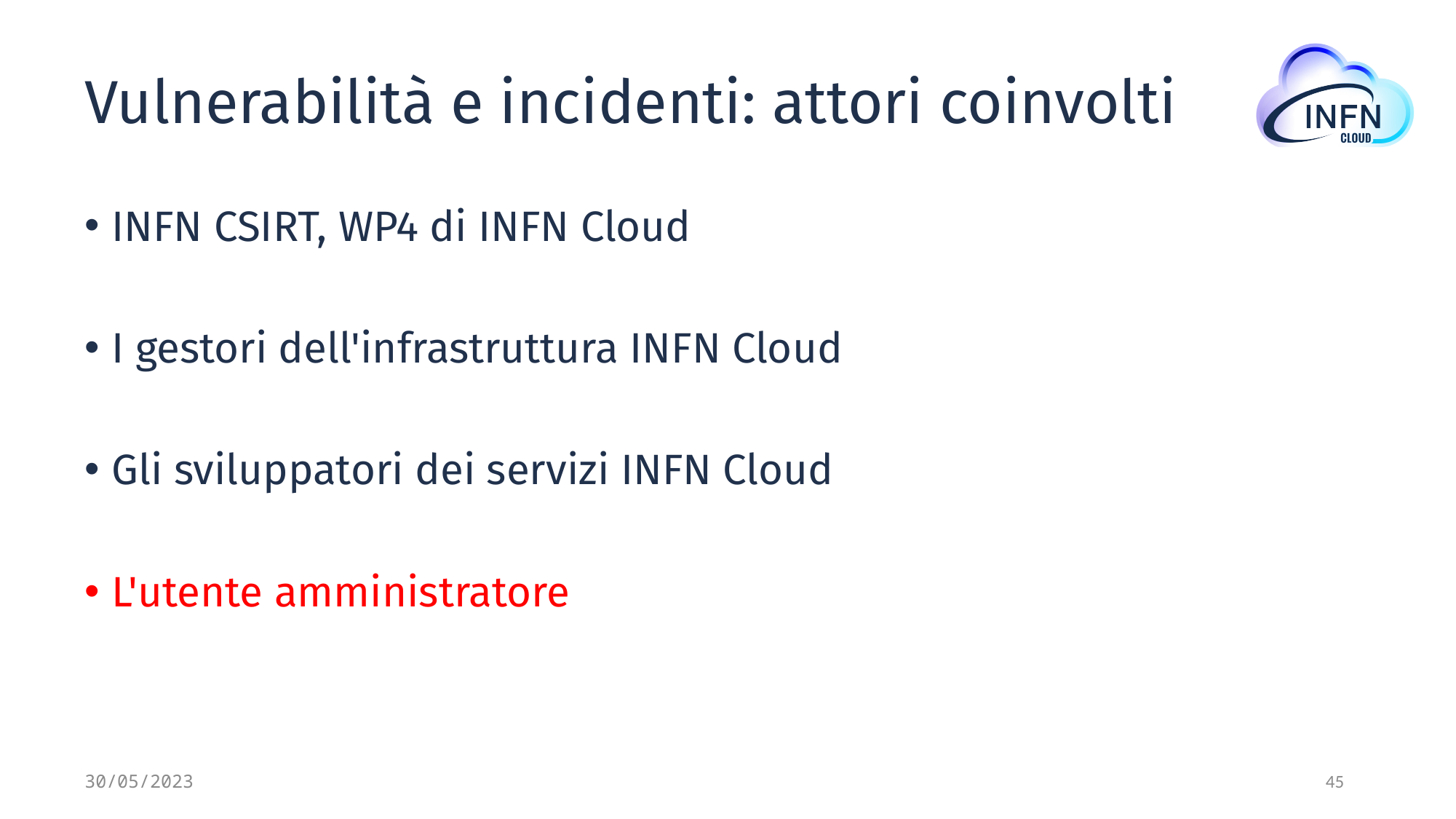

# Vulnerabilità e incidenti: attori coinvolti
INFN CSIRT, WP4 di INFN Cloud

I gestori dell'infrastruttura INFN Cloud

Gli sviluppatori dei servizi INFN Cloud

L'utente amministratore

30/05/2023

45